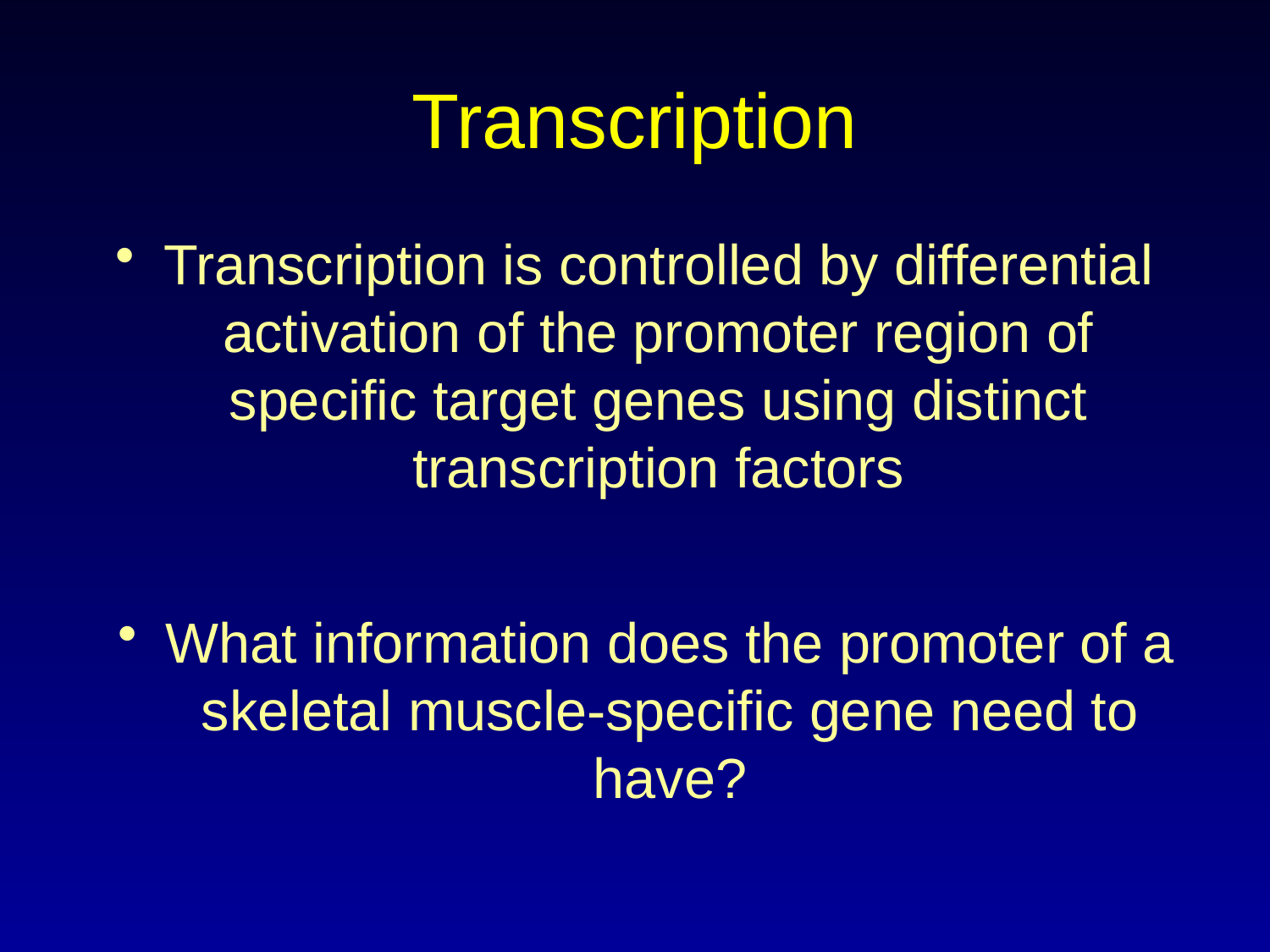

# Transcription
Transcription is controlled by differential activation of the promoter region of specific target genes using distinct transcription factors
What information does the promoter of a skeletal muscle-specific gene need to have?